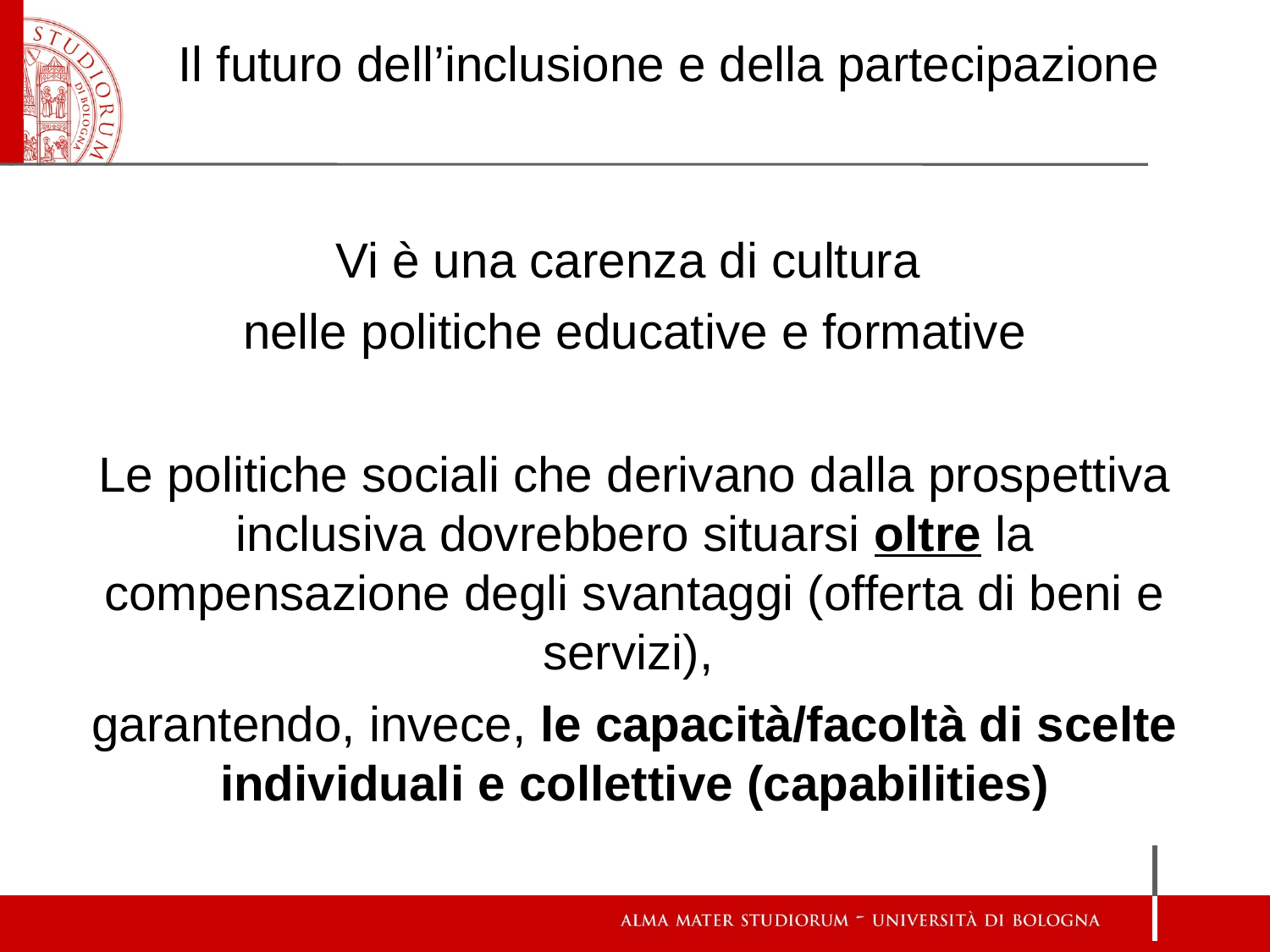

# Il futuro dell’inclusione e della partecipazione
Vi è una carenza di cultura
nelle politiche educative e formative

Le politiche sociali che derivano dalla prospettiva inclusiva dovrebbero situarsi oltre la compensazione degli svantaggi (offerta di beni e servizi),
garantendo, invece, le capacità/facoltà di scelte individuali e collettive (capabilities)